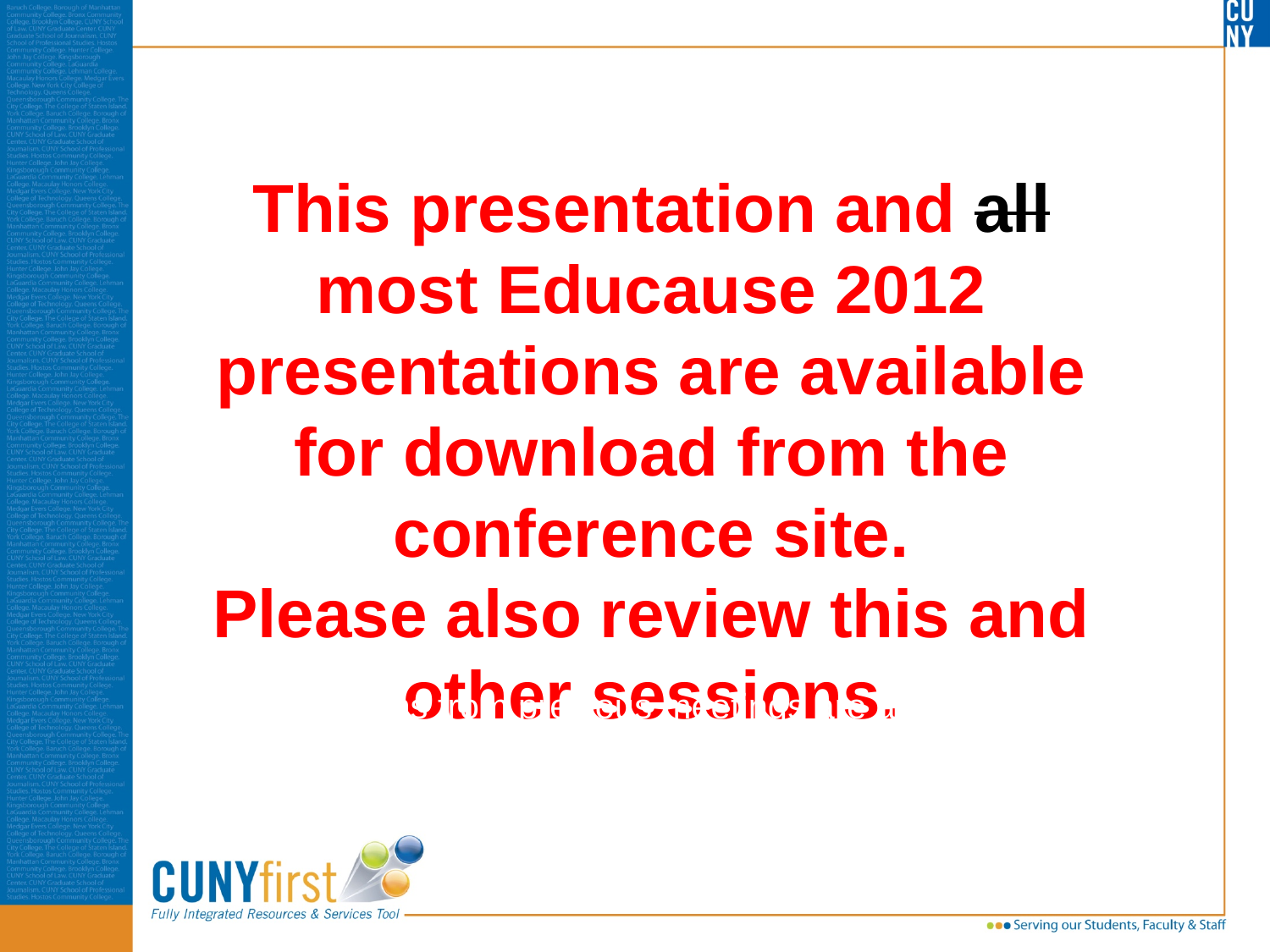

# This presentation and all most Educause 2012 presentations are available for download from the conference site. Please also review this and other sessions.
Presentations from previous meetings are also available